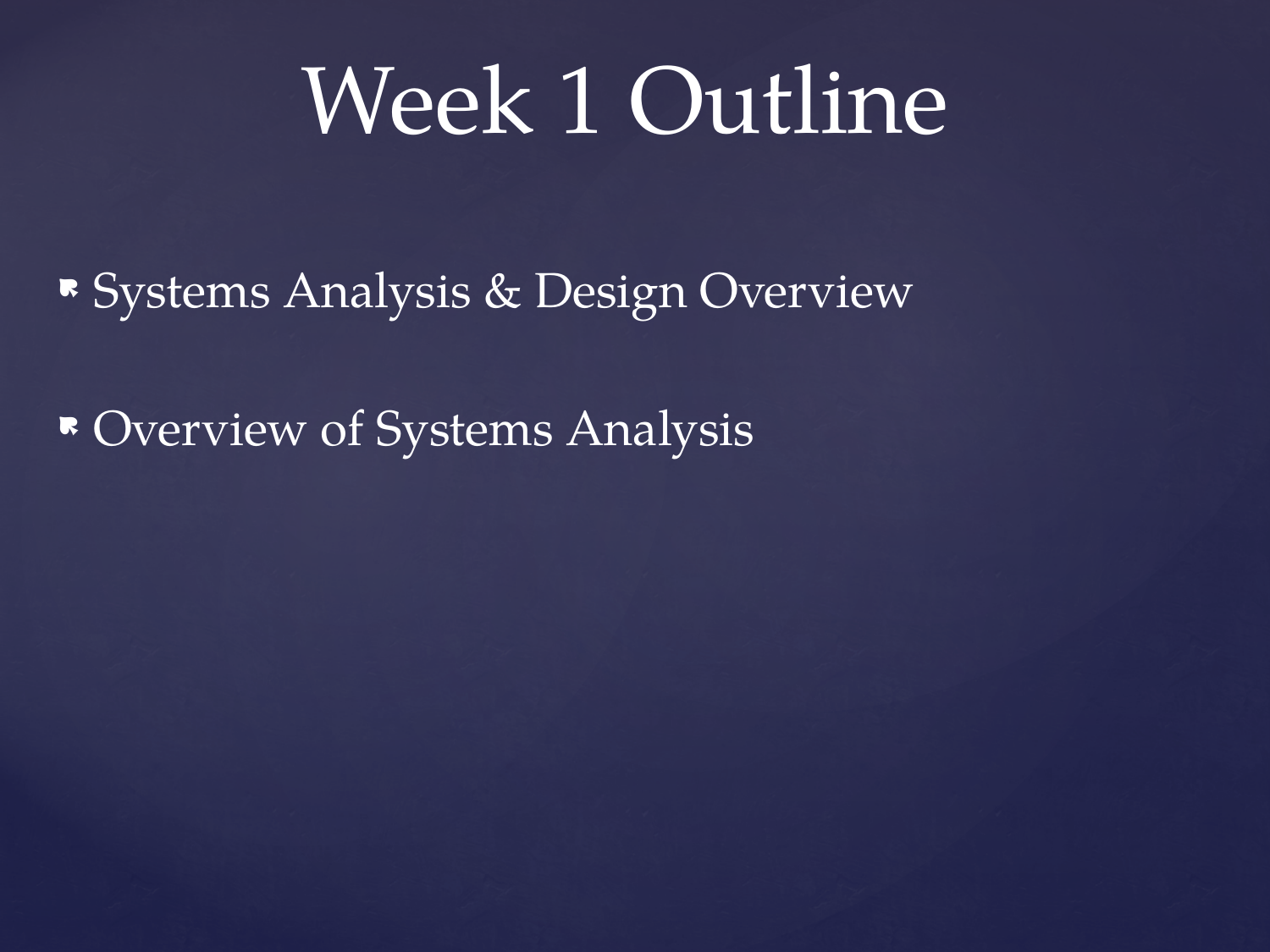

Week 1 Outline
Systems Analysis & Design Overview

Overview of Systems Analysis